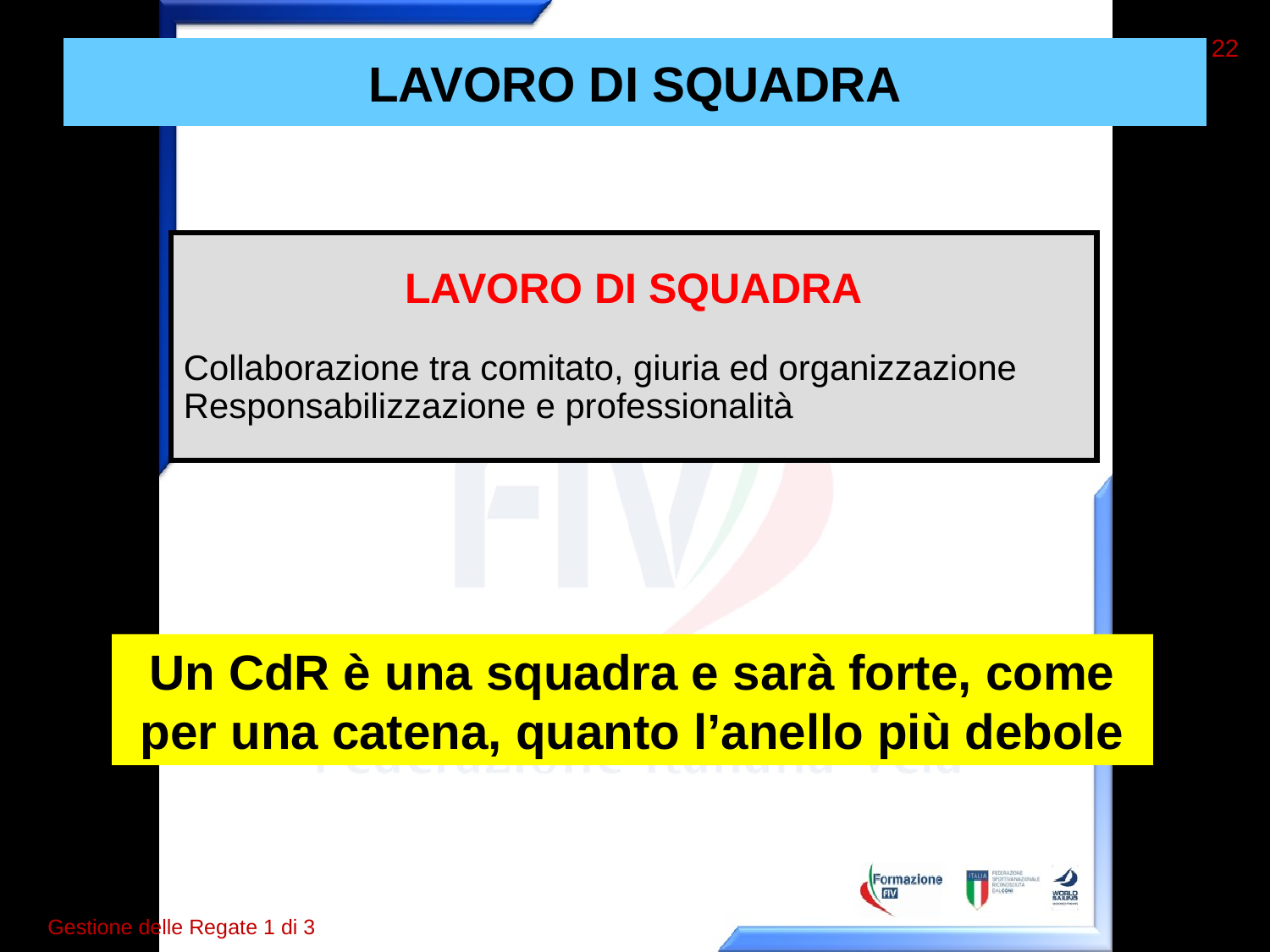

22
# LAVORO DI SQUADRA
LAVORO DI SQUADRA

Collaborazione tra comitato, giuria ed organizzazione
Responsabilizzazione e professionalità
Un CdR è una squadra e sarà forte, come per una catena, quanto l’anello più debole
Gestione delle Regate 1 di 3